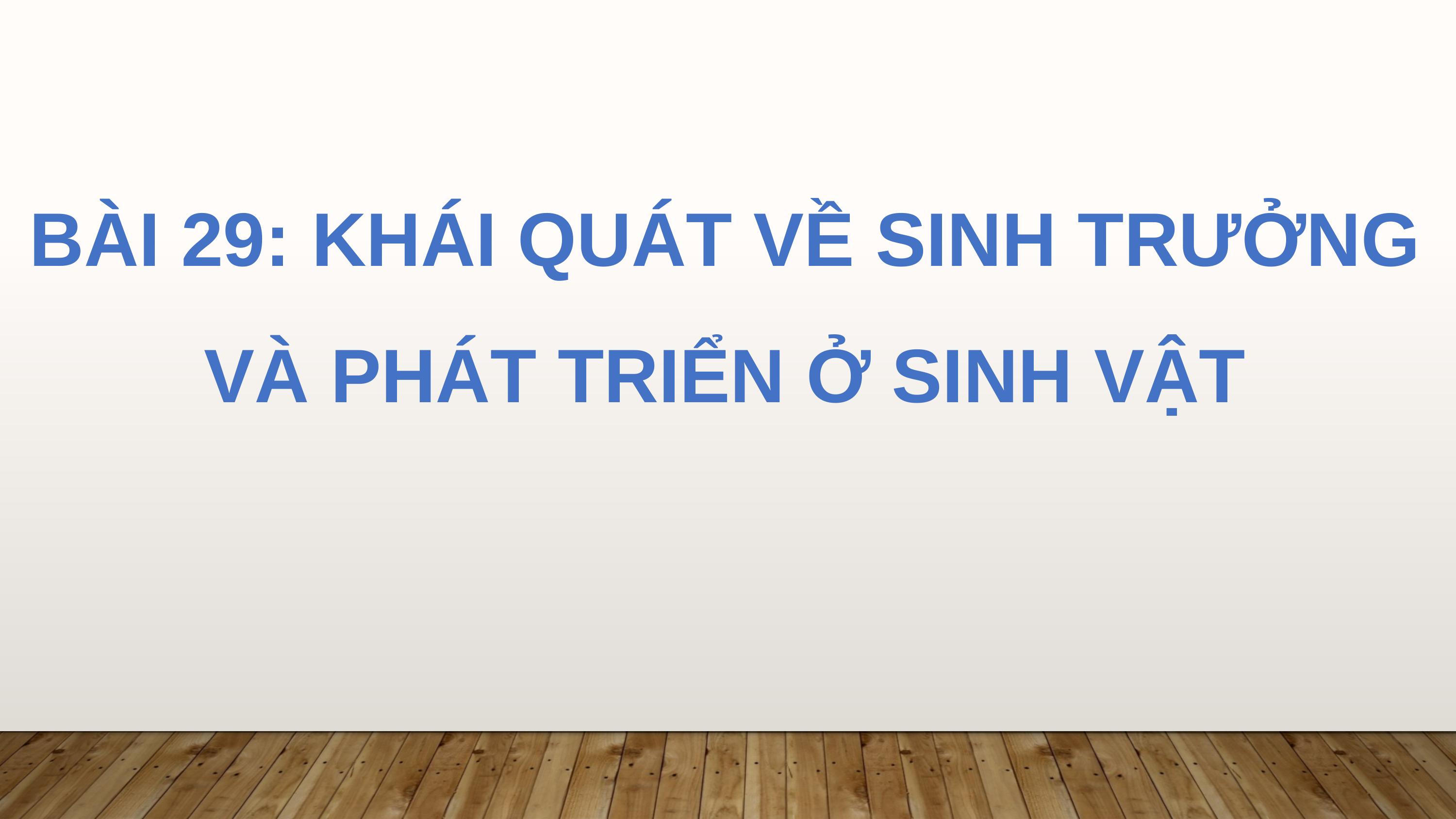

BÀI 29: KHÁI QUÁT VỀ SINH TRƯỞNG VÀ PHÁT TRIỂN Ở SINH VẬT